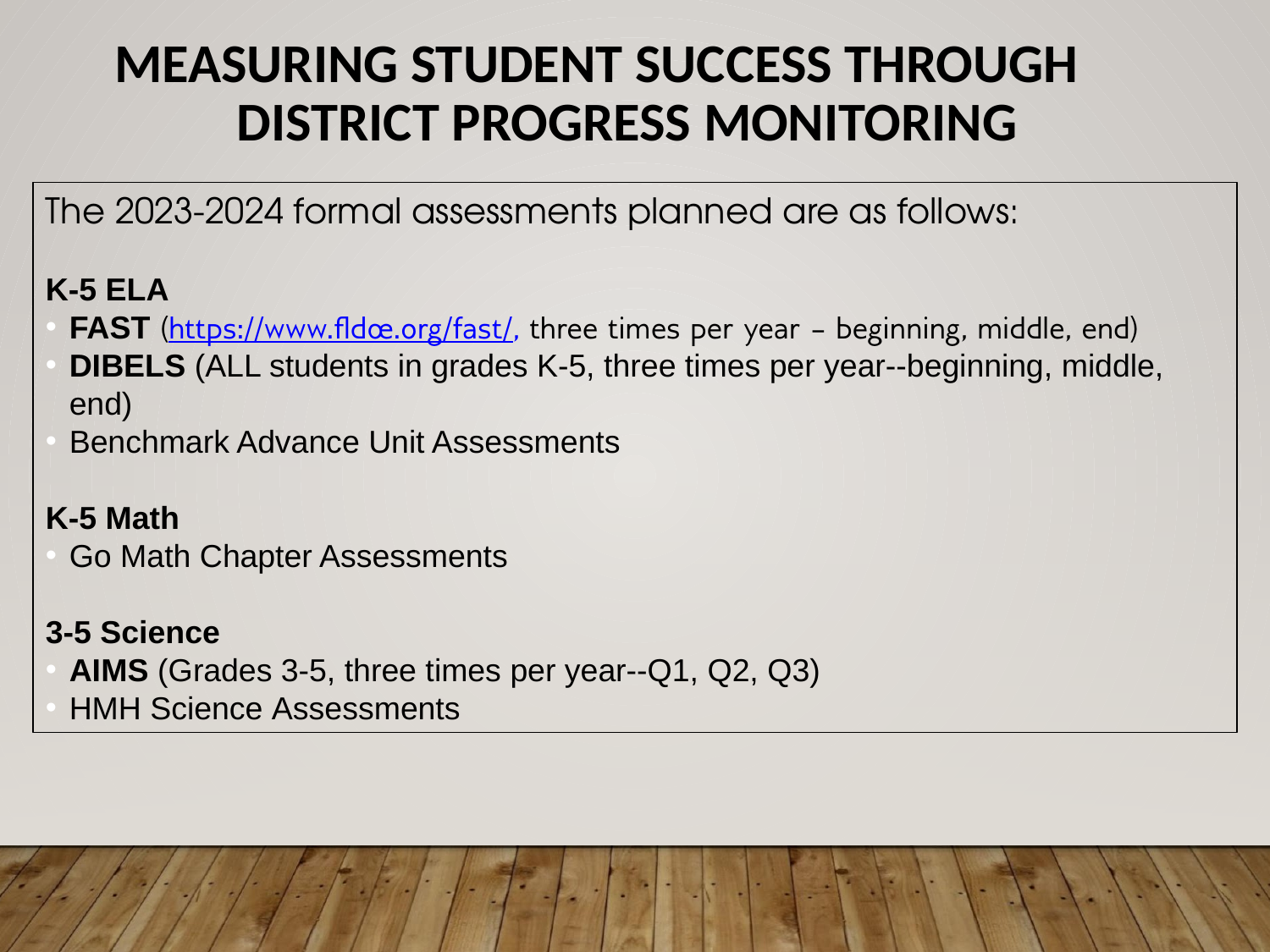

MEASURING STUDENT SUCCESS THROUGH       DISTRICT PROGRESS MONITORING
The 2023-2024 formal assessments planned are as follows:

K-5 ELA
FAST (https://www.fldoe.org/fast/, three times per year – beginning, middle, end)
DIBELS (ALL students in grades K-5, three times per year--beginning, middle, end)
Benchmark Advance Unit Assessments

K-5 Math
Go Math Chapter Assessments

3-5 Science
AIMS (Grades 3-5, three times per year--Q1, Q2, Q3)
HMH Science Assessments